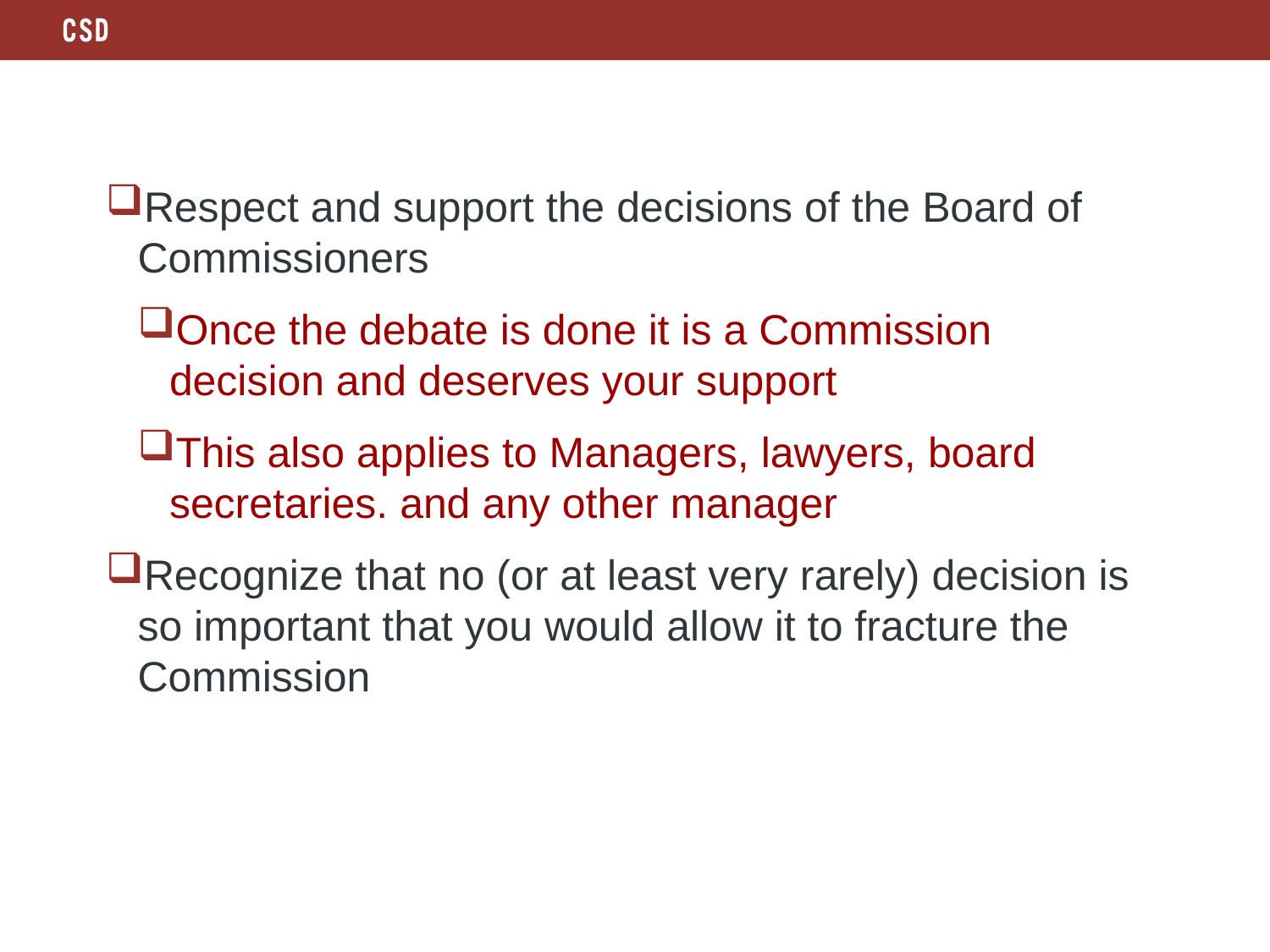

Respect and support the decisions of the Board of Commissioners
Once the debate is done it is a Commission decision and deserves your support
This also applies to Managers, lawyers, board secretaries. and any other manager
Recognize that no (or at least very rarely) decision is so important that you would allow it to fracture the Commission